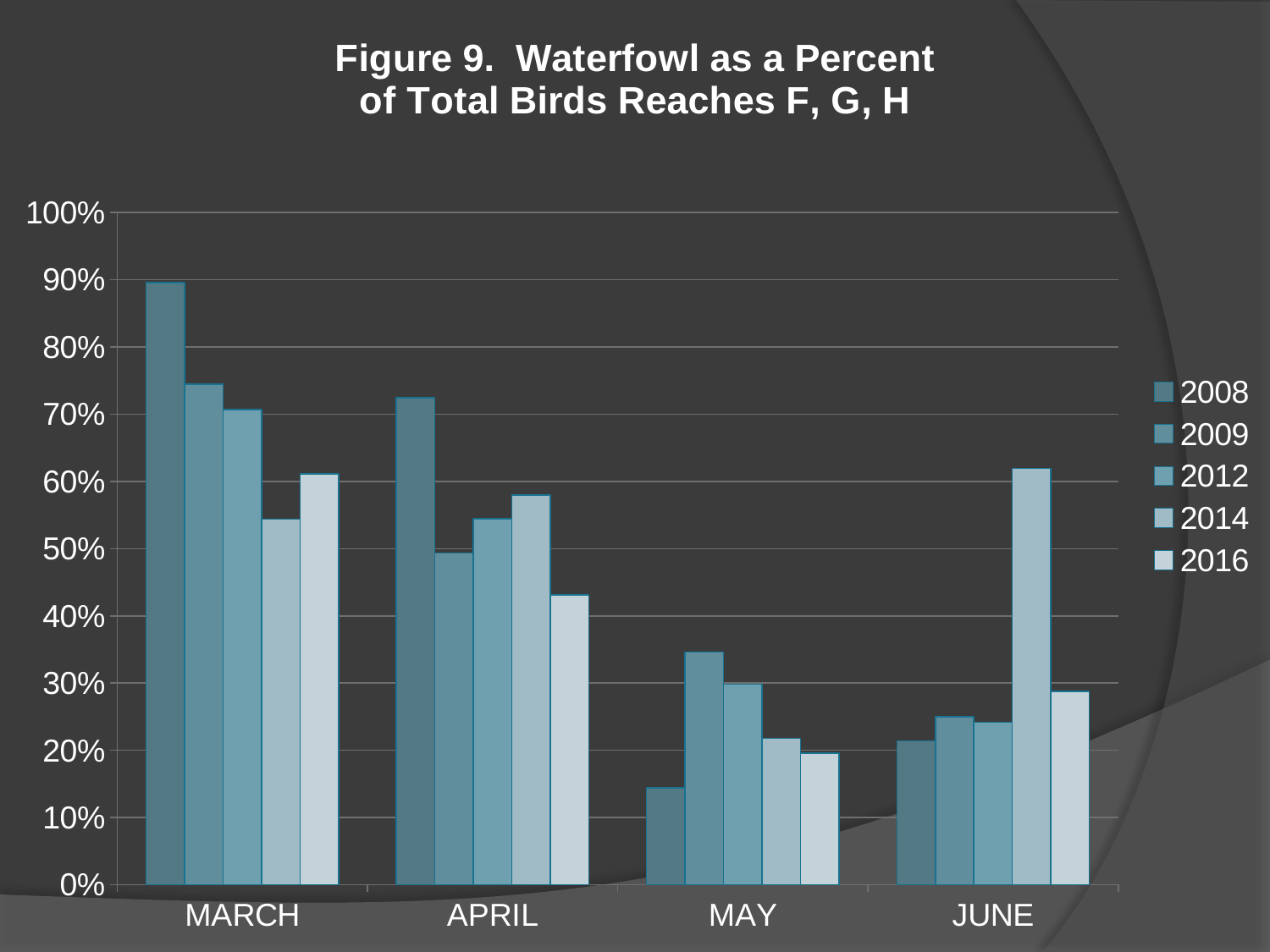

### Chart: Figure 9.  Waterfowl as a Percent
of Total Birds Reaches F, G, H

| Category | 2008 | 2009 | 2012 | 2014 | 2016 |
|---|---|---|---|---|---|
| MARCH | 0.8958333333333337 | 0.7448275862069 | 0.7068965517241379 | 0.543859649122807 | 0.6108597285067918 |
| APRIL | 0.7242990654205642 | 0.49363867684478596 | 0.5445544554455447 | 0.5799086757990906 | 0.4309764309764329 |
| MAY | 0.14375000000000004 | 0.3459715639810465 | 0.2982456140350877 | 0.21757322175732374 | 0.1956521739130423 |
| JUNE | 0.21376811594203043 | 0.25 | 0.24150943396226623 | 0.6194029850746234 | 0.2877094972067039 |